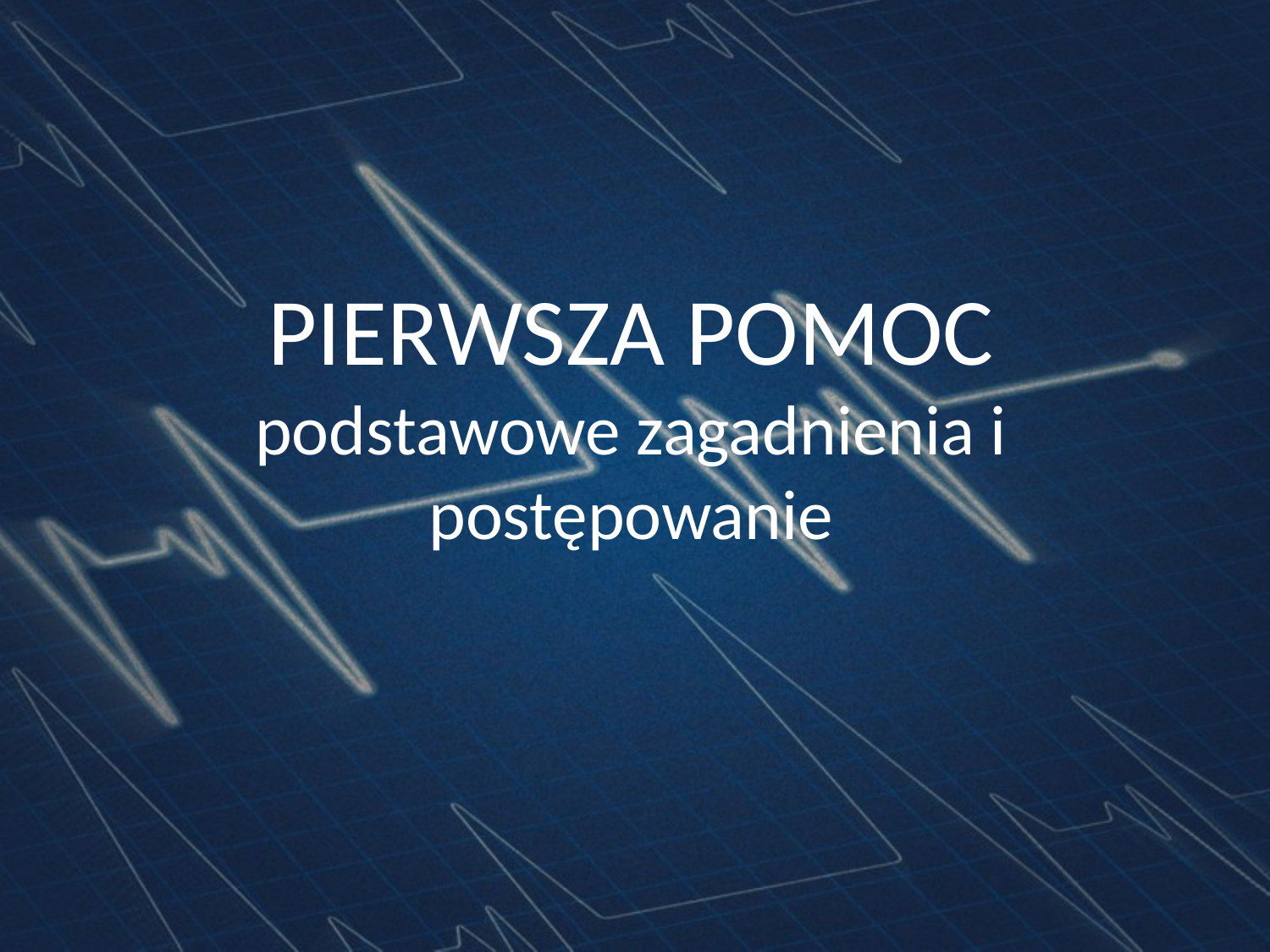

# PIERWSZA POMOC podstawowe zagadnienia i postępowanie